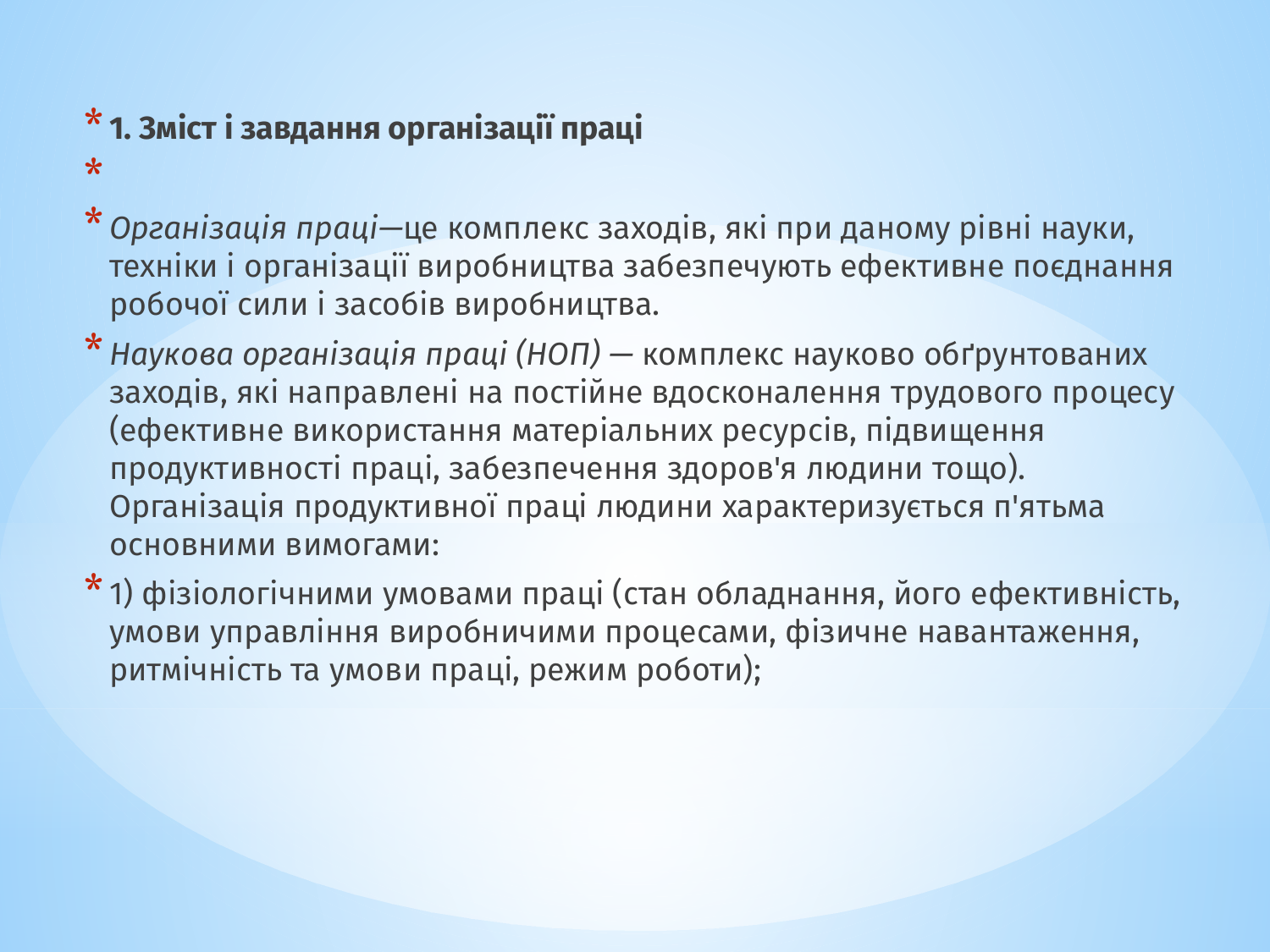

1. Зміст і завдання організації праці

Організація праці—це комплекс заходів, які при даному рівні науки, техніки і організації виробництва забезпечують ефективне поєднання ро­бочої сили і засобів виробництва.
Наукова організація праці (НОП) — комплекс науково обґрунтованих заходів, які направлені на постійне вдосконалення трудового процесу (ефективне використання матеріальних ресурсів, підвищення продуктивності праці, забезпечення здоров'я людини тощо). Організація продуктивної праці людини характеризується п'ятьма основними вимогами:
1) фізіологічними умовами праці (стан обладнання, його ефективність, умови управління виробничими процесами, фізичне навантаження, ритмічність та умови праці, режим роботи);